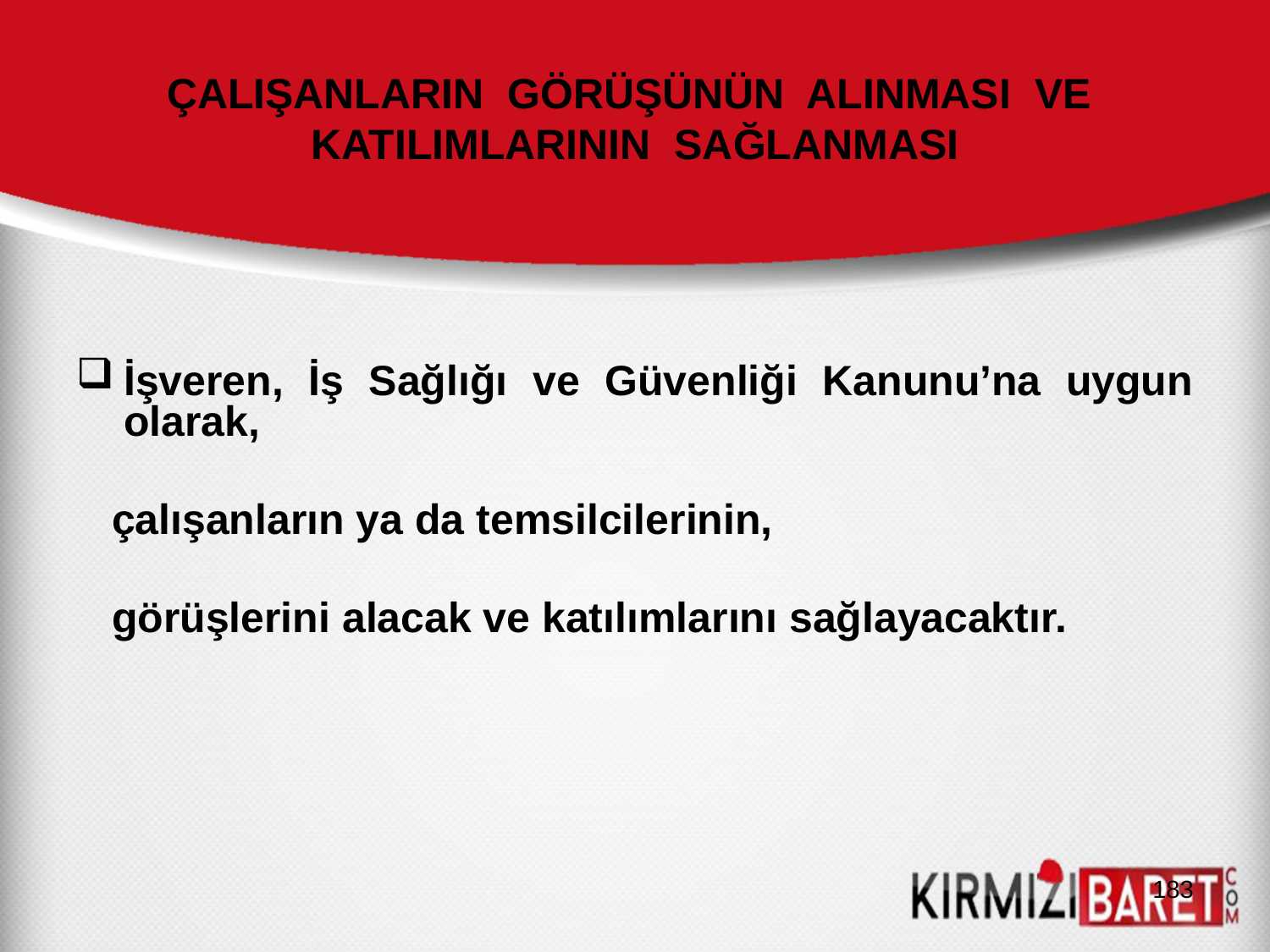

# ÇALIŞANLARIN  GÖRÜŞÜNÜN  ALINMASI  VE  KATILIMLARININ  SAĞLANMASI
İşveren, İş Sağlığı ve Güvenliği Kanunu’na uygun olarak,

   çalışanların ya da temsilcilerinin,

   görüşlerini alacak ve katılımlarını sağlayacaktır.
183